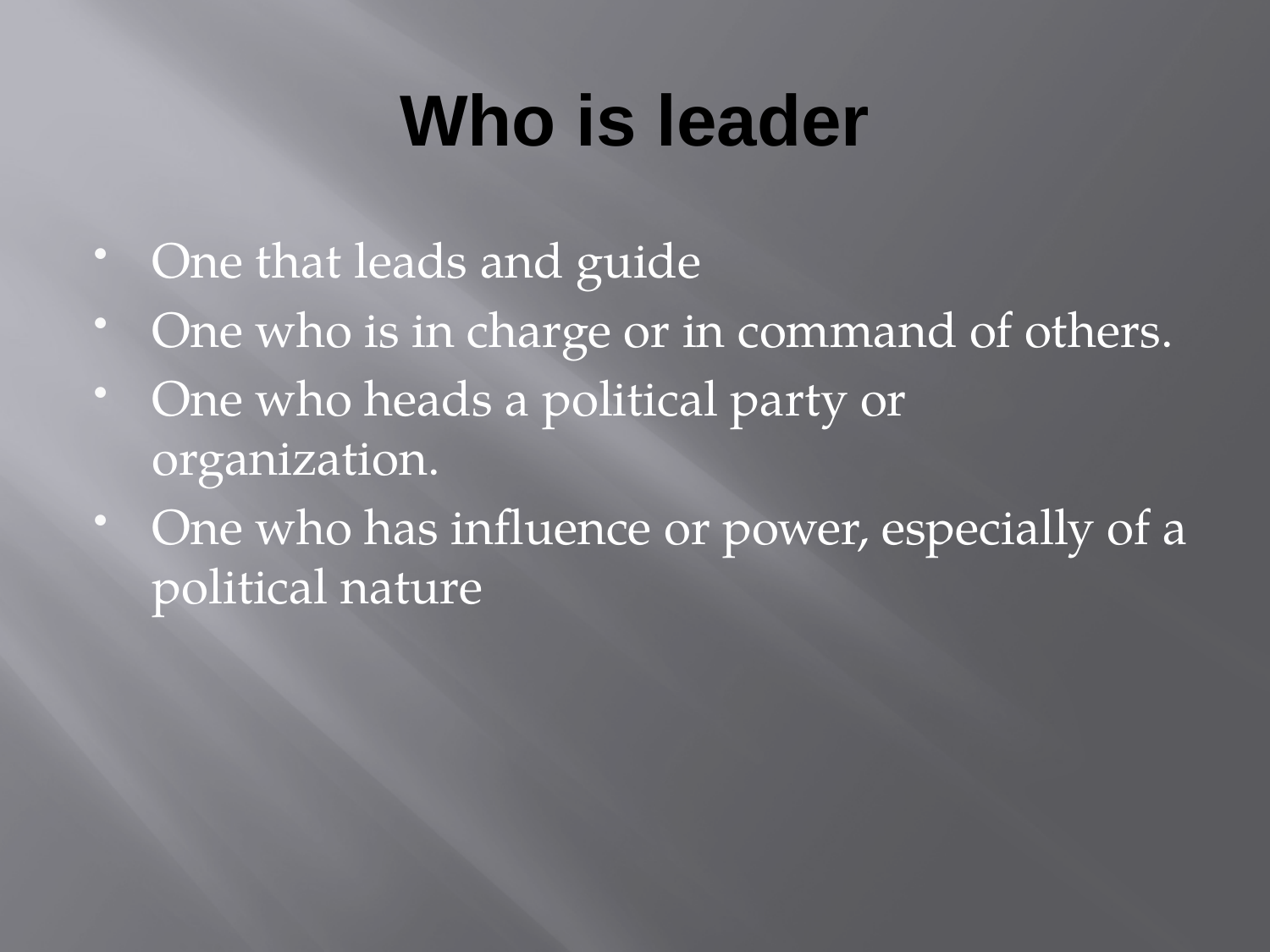

# Who is leader
One that leads and guide
One who is in charge or in command of others.
One who heads a political party or organization.
One who has influence or power, especially of a political nature